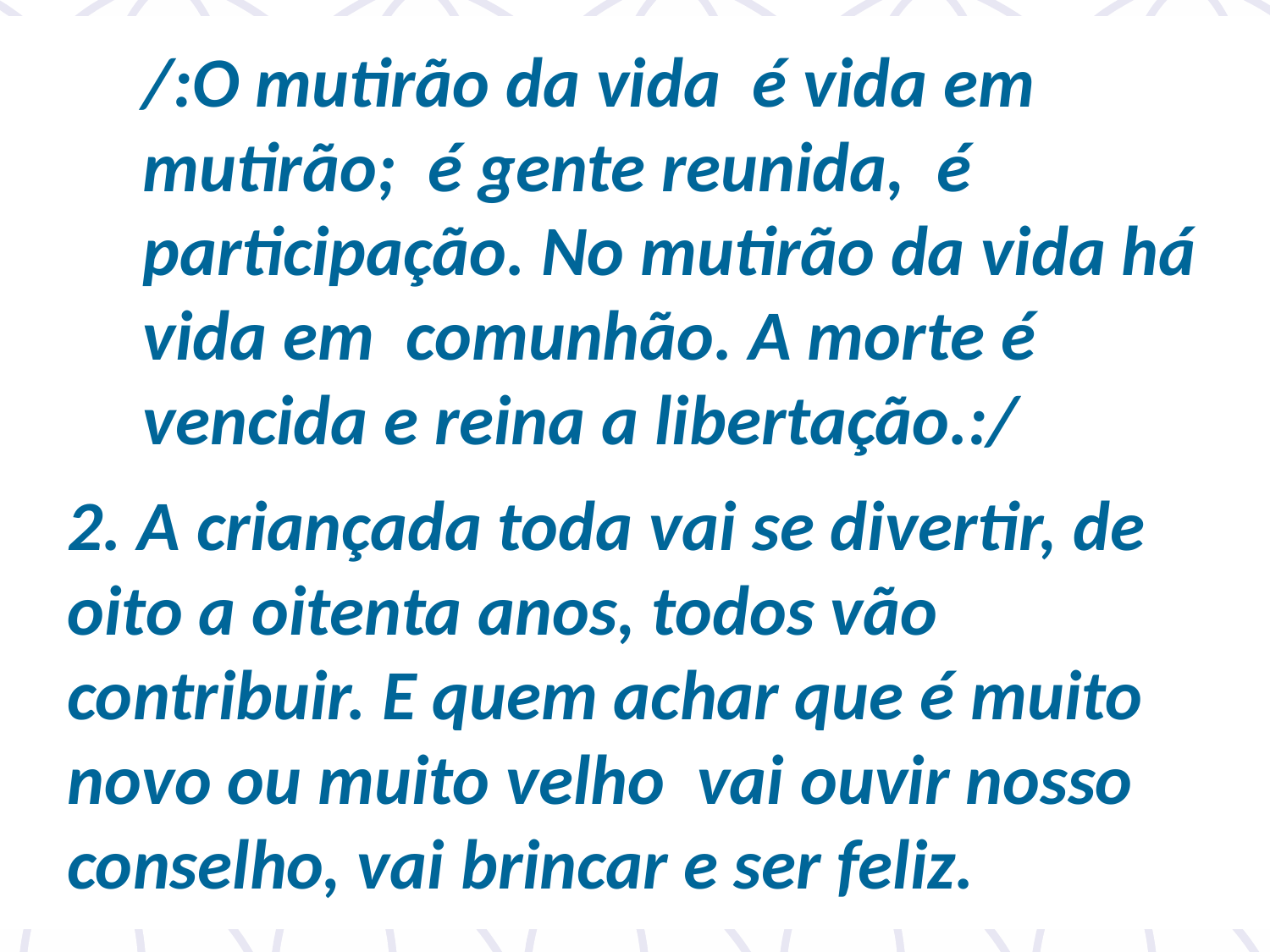

/:O mutirão da vida  é vida em mutirão;  é gente reunida,  é  participação. No mutirão da vida há vida em  comunhão. A morte é vencida e reina a libertação.:/
2. A criançada toda vai se divertir, de oito a oitenta anos, todos vão contribuir. E quem achar que é muito novo ou muito velho  vai ouvir nosso conselho, vai brincar e ser feliz.